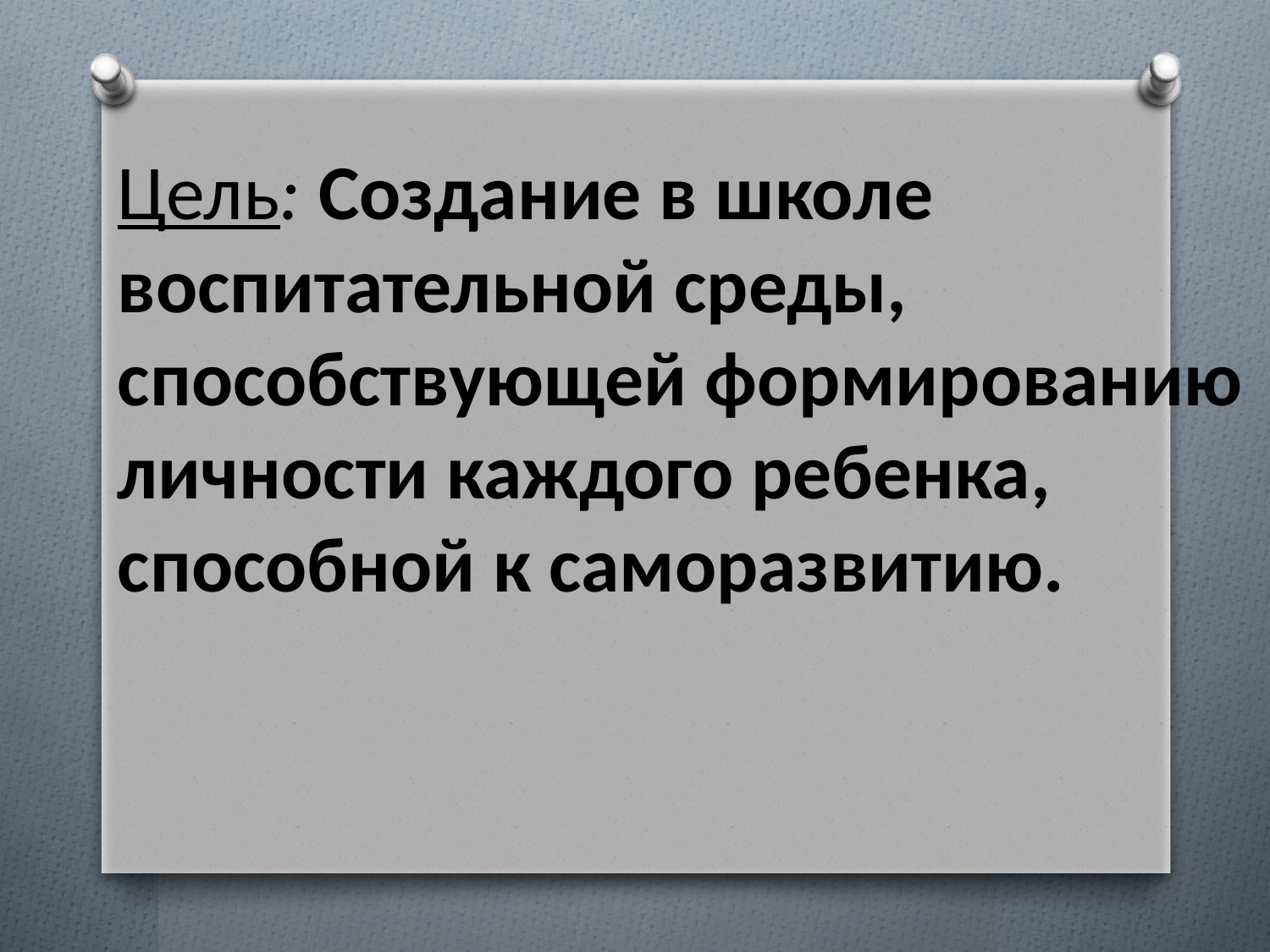

Цель: Создание в школе воспитательной среды, способствующей формированию личности каждого ребенка, способной к саморазвитию.